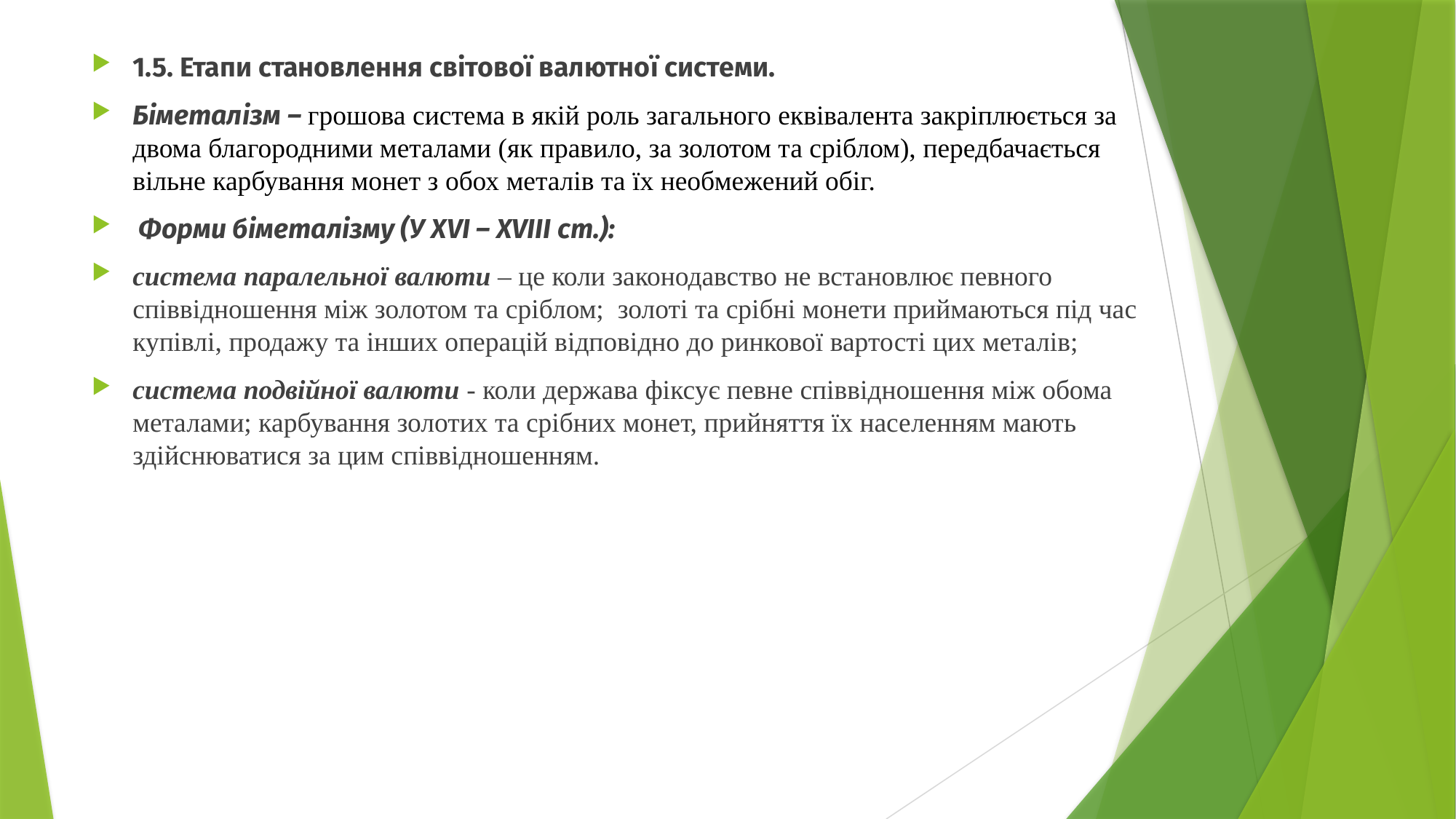

1.5. Етапи становлення світової валютної системи.
Біметалізм – грошова система в якій роль загального еквівалента закріплюється за двома благородними металами (як правило, за золотом та сріблом), передбачається вільне карбування монет з обох металів та їх необмежений обіг.
 Форми біметалізму (У XVI – XVIII ст.):
система паралельної валюти – це коли законодавство не встановлює певного співвідношення між золотом та сріблом;  золоті та срібні монети приймаються під час купівлі, продажу та інших операцій відповідно до ринкової вартості цих металів;
система подвійної валюти - коли держава фіксує певне співвідношення між обома металами; карбування золотих та срібних монет, прийняття їх населенням мають здійснюватися за цим співвідношенням.